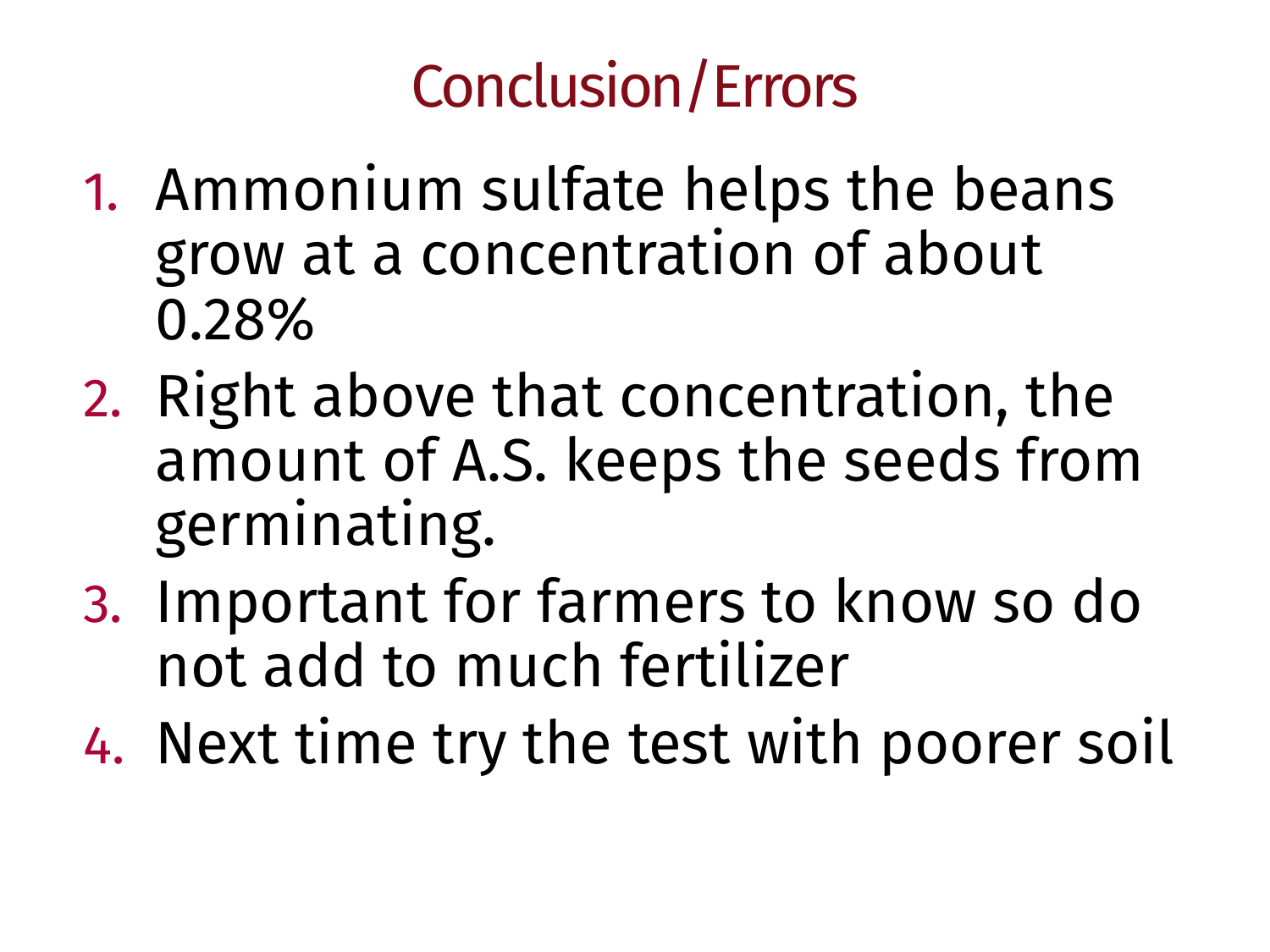

# Conclusion/Errors
Ammonium sulfate helps the beans grow at a concentration of about 0.28%
Right above that concentration, the amount of A.S. keeps the seeds from germinating.
Important for farmers to know so do not add to much fertilizer
Next time try the test with poorer soil